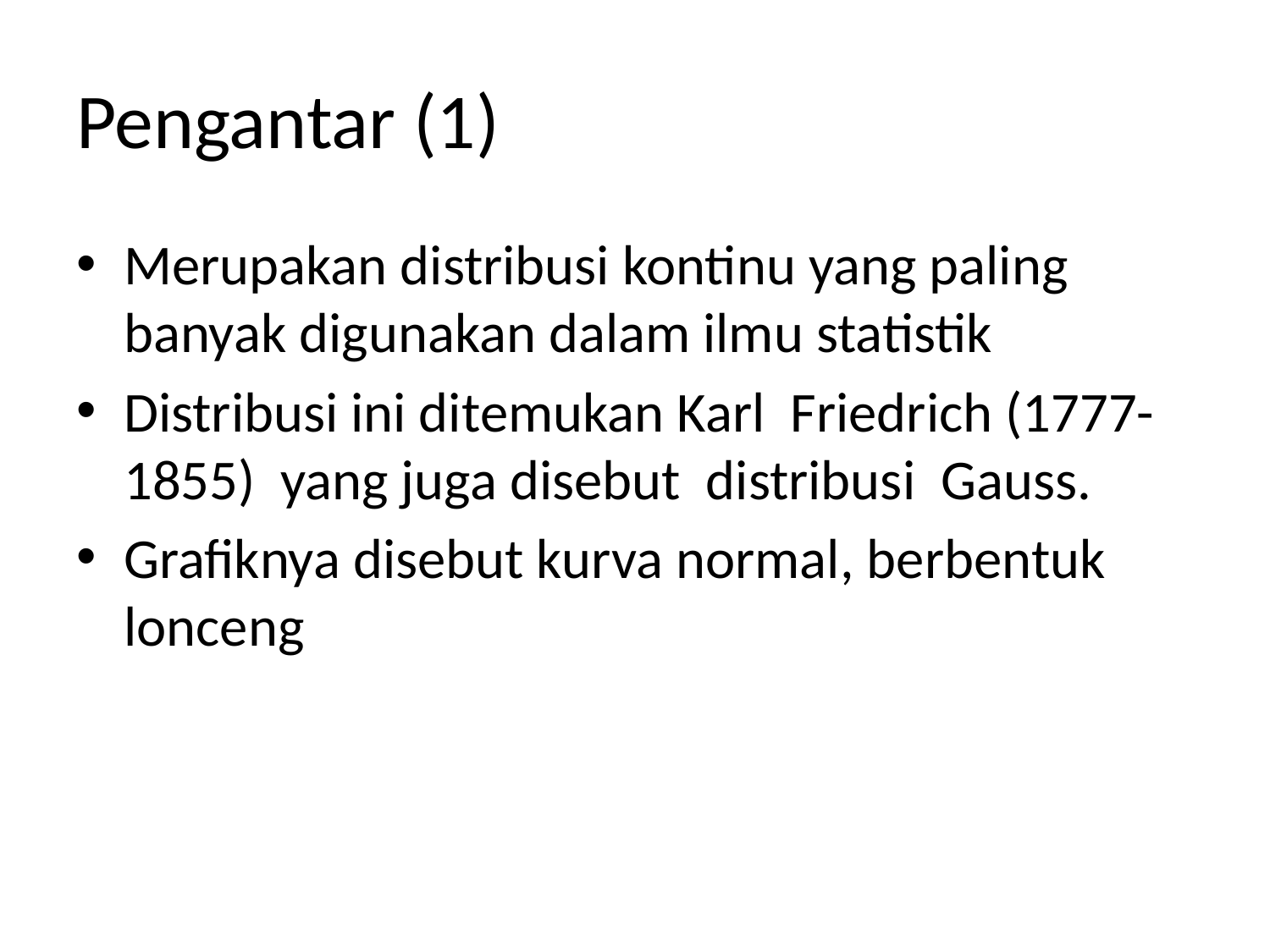

# Pengantar (1)
Merupakan distribusi kontinu yang paling banyak digunakan dalam ilmu statistik
Distribusi ini ditemukan Karl  Friedrich (1777-1855)  yang juga disebut  distribusi  Gauss.
Grafiknya disebut kurva normal, berbentuk lonceng